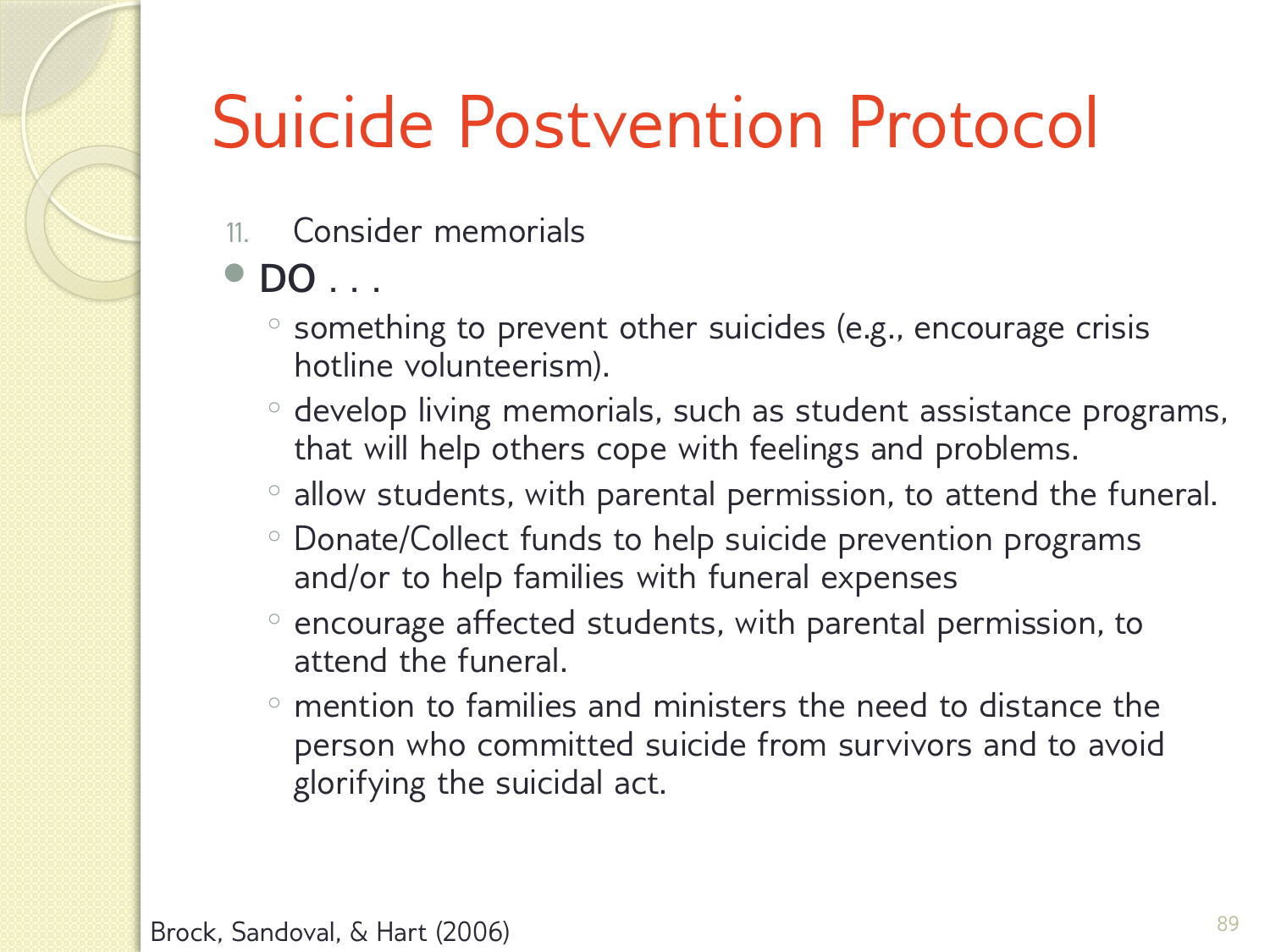

# Suicide Postvention Protocol
Consider memorials
DO . . .
something to prevent other suicides (e.g., encourage crisis hotline volunteerism).
develop living memorials, such as student assistance programs, that will help others cope with feelings and problems.
allow students, with parental permission, to attend the funeral.
Donate/Collect funds to help suicide prevention programs and/or to help families with funeral expenses
encourage affected students, with parental permission, to attend the funeral.
mention to families and ministers the need to distance the person who committed suicide from survivors and to avoid glorifying the suicidal act.

89
Brock, Sandoval, & Hart (2006)